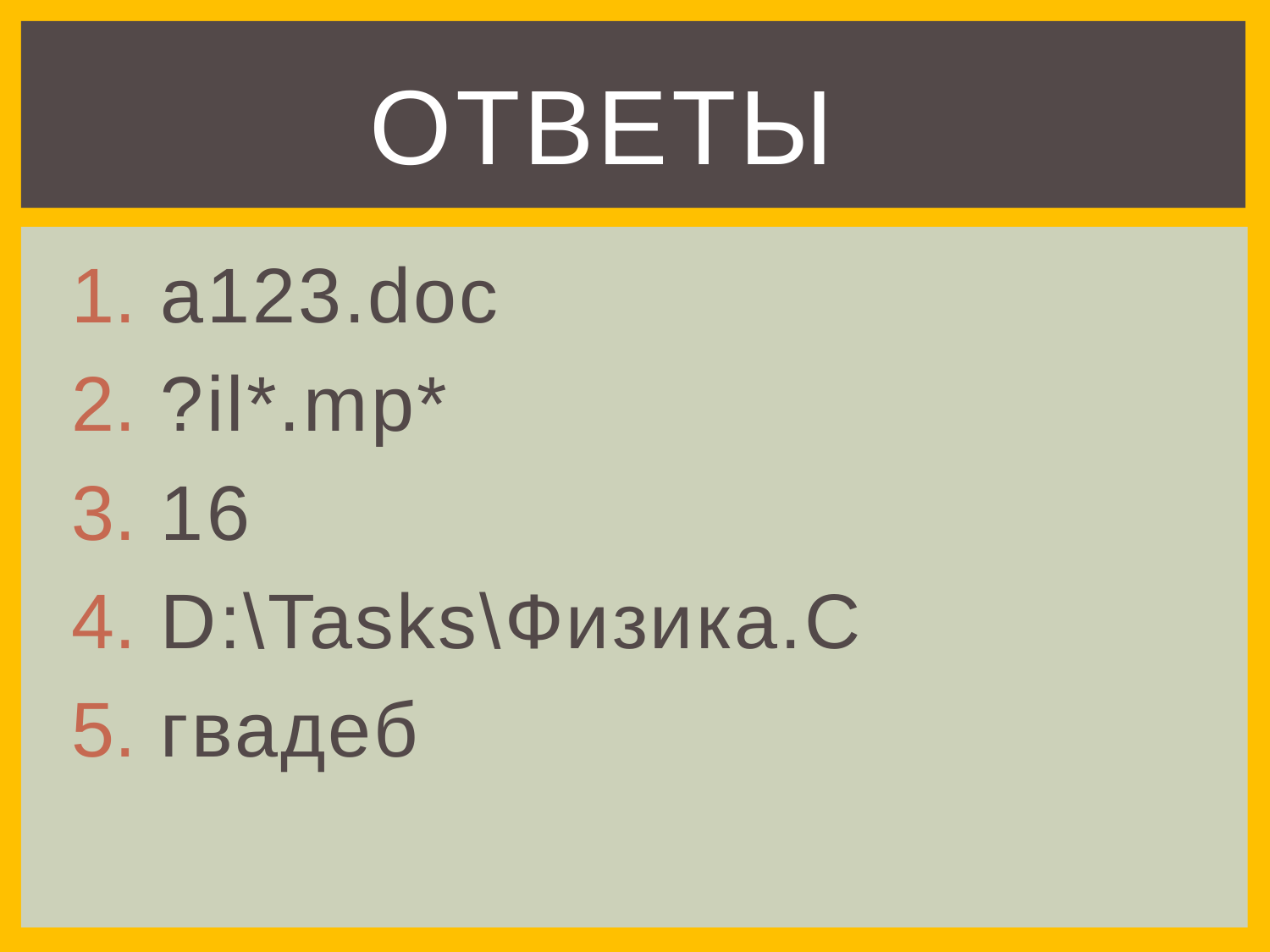

# Ответы
 a123.doc
 ?il*.mp*
 16
 D:\Tasks\Физика.С
 гвадеб